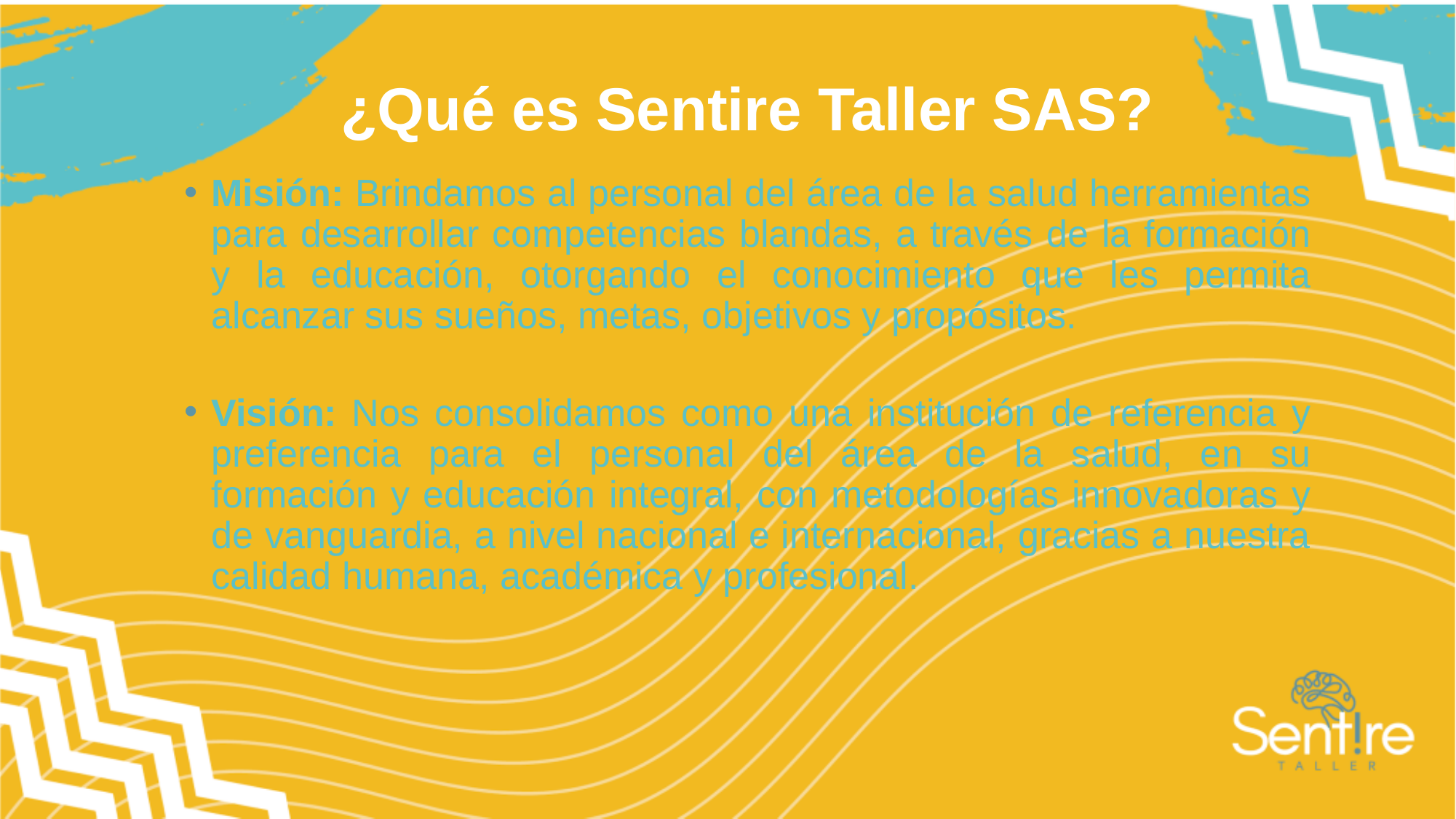

# ¿Qué es Sentire Taller SAS?
Misión: Brindamos al personal del área de la salud herramientas para desarrollar competencias blandas, a través de la formación y la educación, otorgando el conocimiento que les permita alcanzar sus sueños, metas, objetivos y propósitos.

Visión: Nos consolidamos como una institución de referencia y preferencia para el personal del área de la salud, en su formación y educación integral, con metodologías innovadoras y de vanguardia, a nivel nacional e internacional, gracias a nuestra calidad humana, académica y profesional.